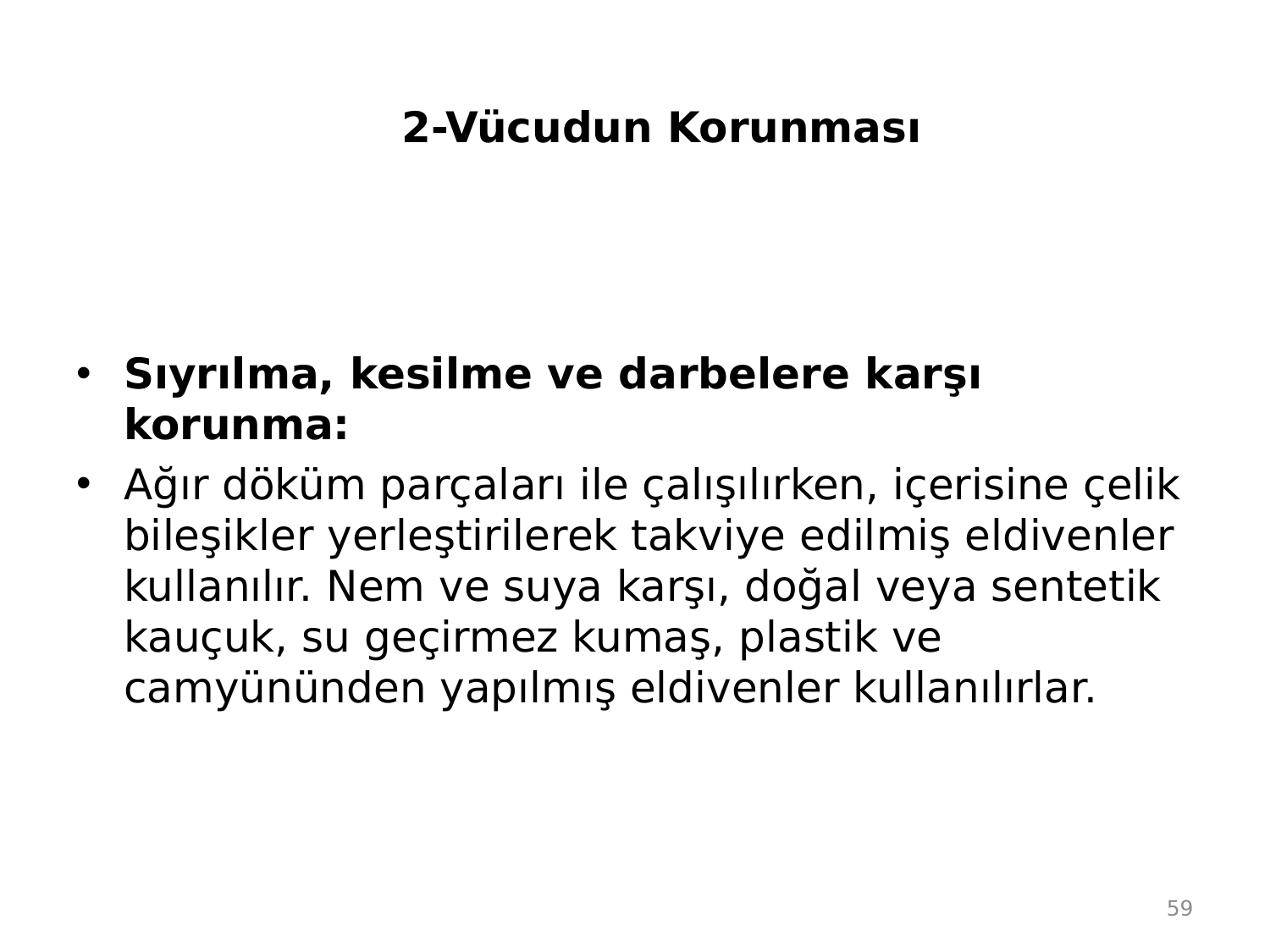

# 2-Vücudun Korunması

Sıyrılma, kesilme ve darbelere karşı korunma:
Ağır döküm parçaları ile çalışılırken, içerisine çelik bileşikler yerleştirilerek takviye edilmiş eldivenler kullanılır. Nem ve suya karşı, doğal veya sentetik kauçuk, su geçirmez kumaş, plastik ve camyününden yapılmış eldivenler kullanılırlar.

59